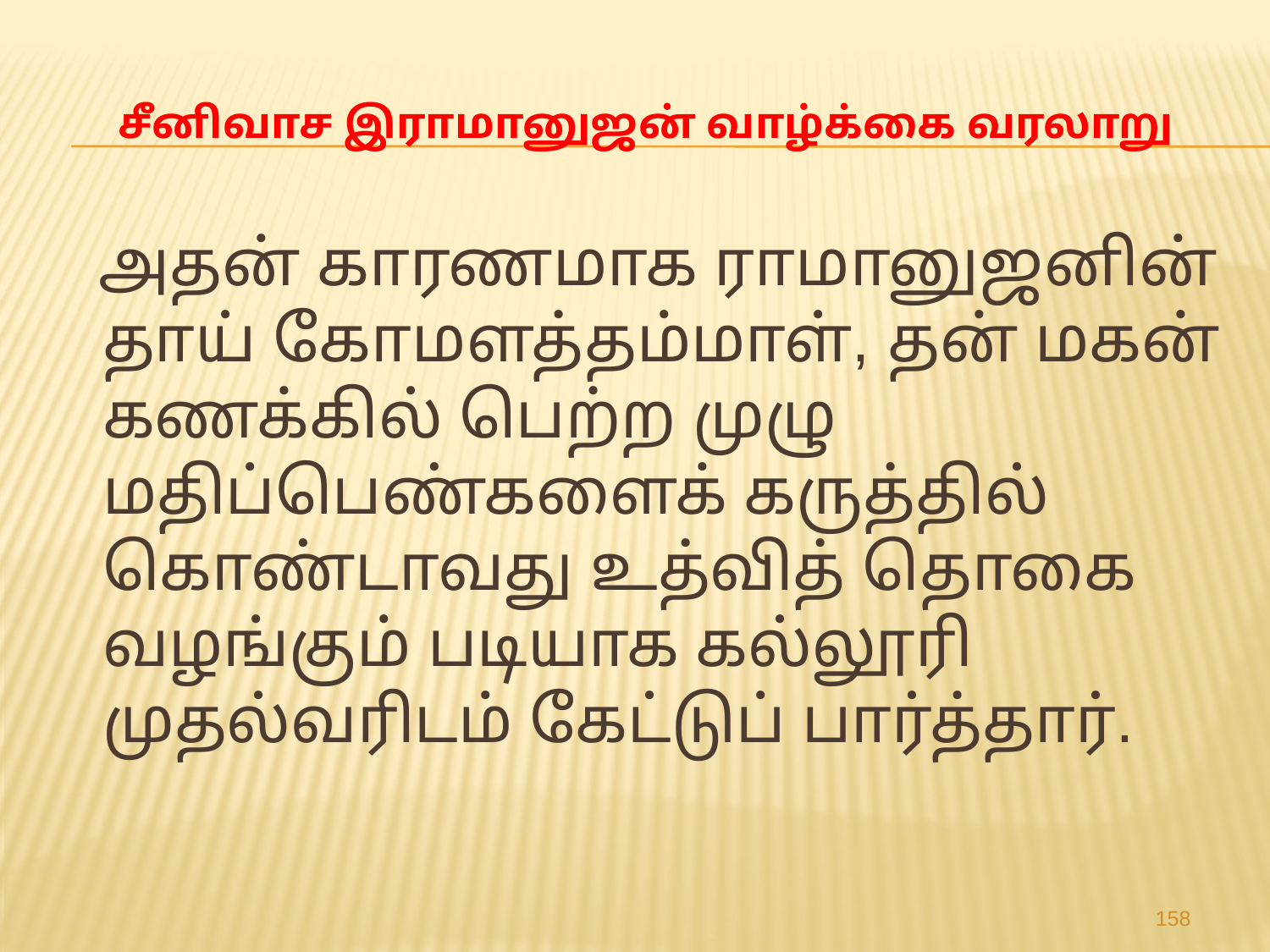

# சீனிவாச இராமானுஜன் வாழ்க்கை வரலாறு
   அதன் காரணமாக ராமானுஜனின் தாய் கோமளத்தம்மாள், தன் மகன் கணக்கில் பெற்ற முழு மதிப்பெண்களைக் கருத்தில் கொண்டாவது உத்வித் தொகை வழங்கும் படியாக கல்லூரி முதல்வரிடம் கேட்டுப் பார்த்தார்.

158